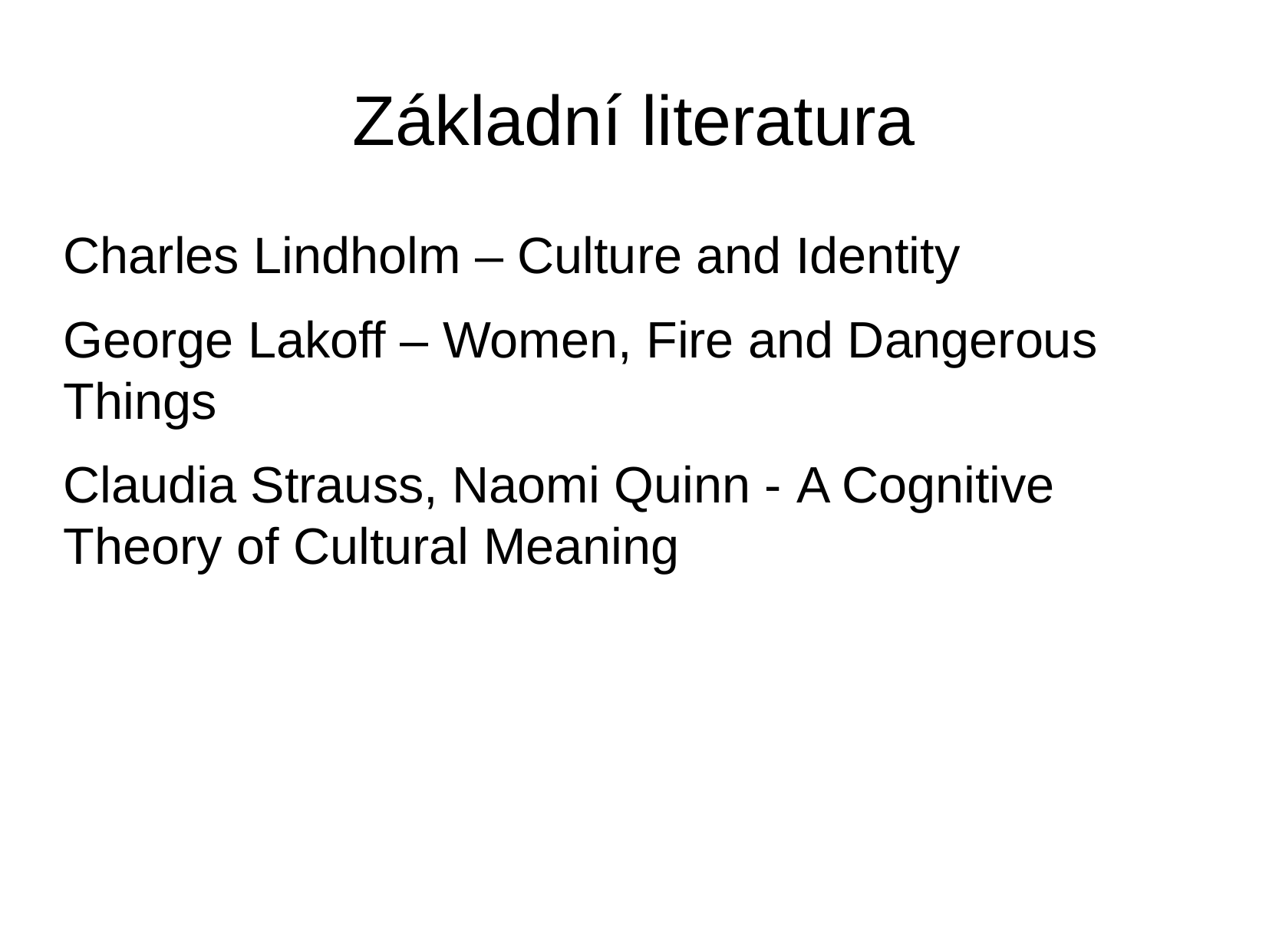

# Základní literatura
Charles Lindholm – Culture and Identity
George Lakoff – Women, Fire and Dangerous Things
Claudia Strauss, Naomi Quinn - A Cognitive Theory of Cultural Meaning